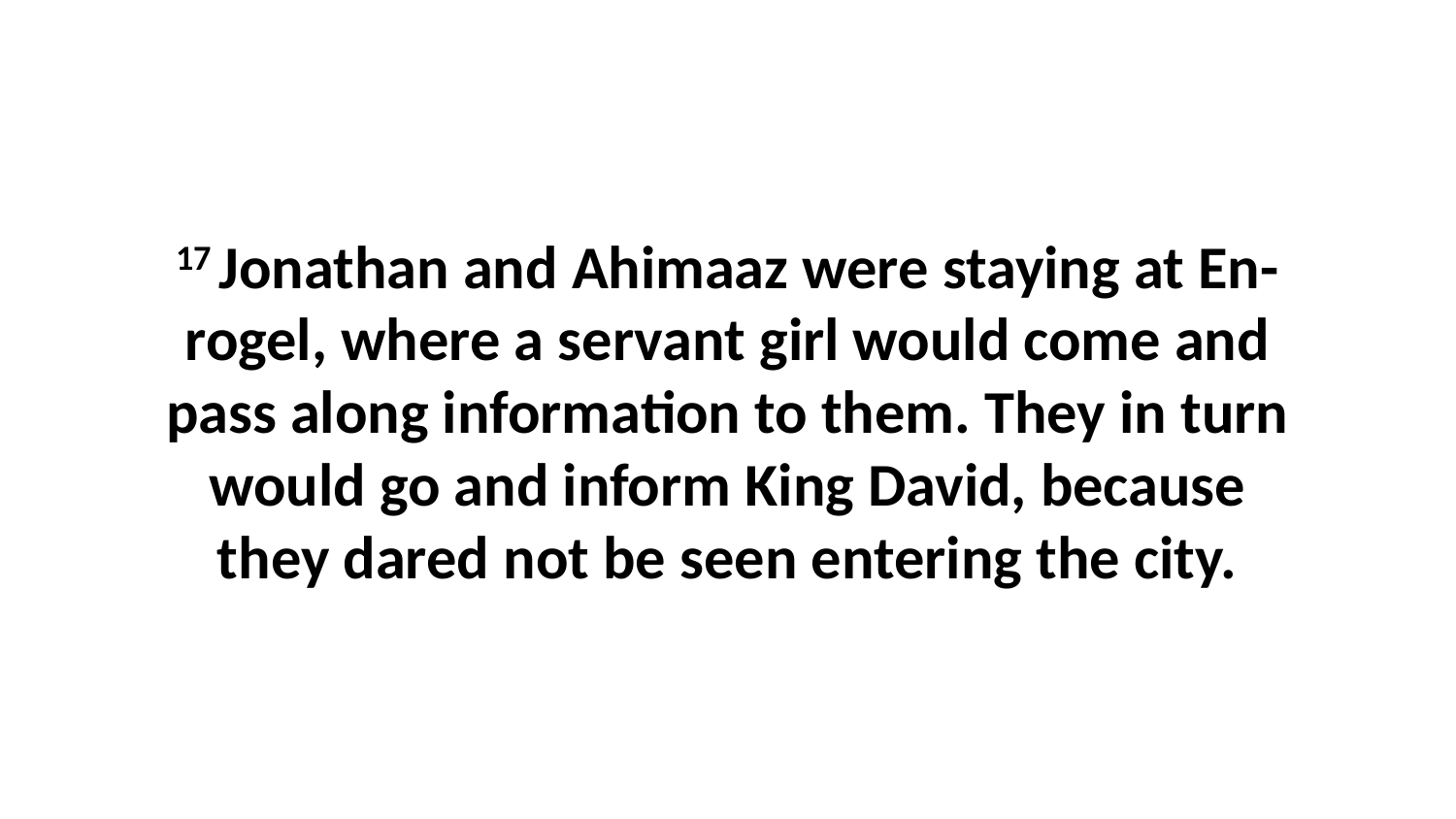

17 Jonathan and Ahimaaz were staying at En-rogel, where a servant girl would come and pass along information to them. They in turn would go and inform King David, because they dared not be seen entering the city.